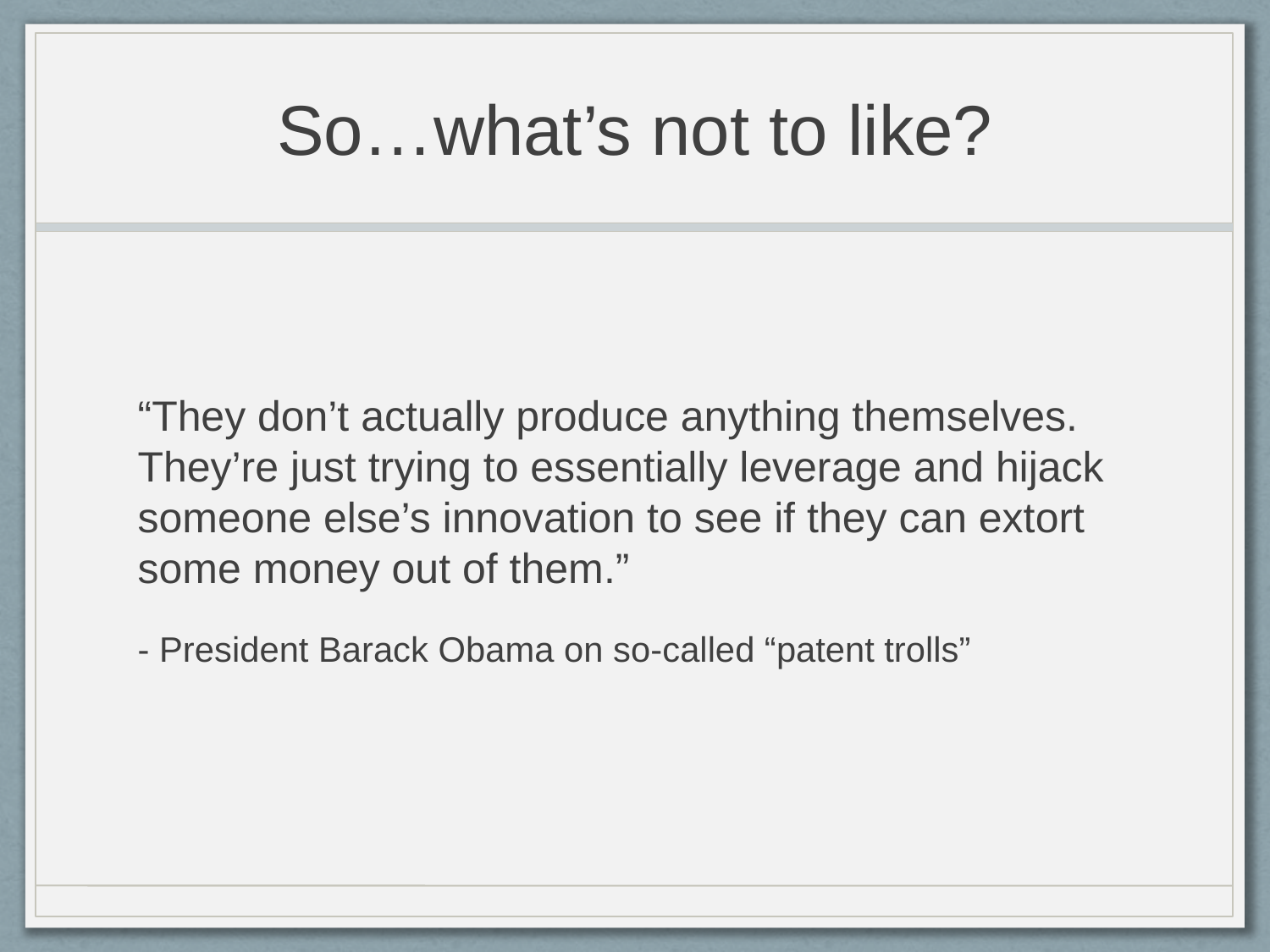

# So…what’s not to like?

“They don’t actually produce anything themselves.  They’re just trying to essentially leverage and hijack someone else’s innovation to see if they can extort some money out of them.”
- President Barack Obama on so-called “patent trolls”